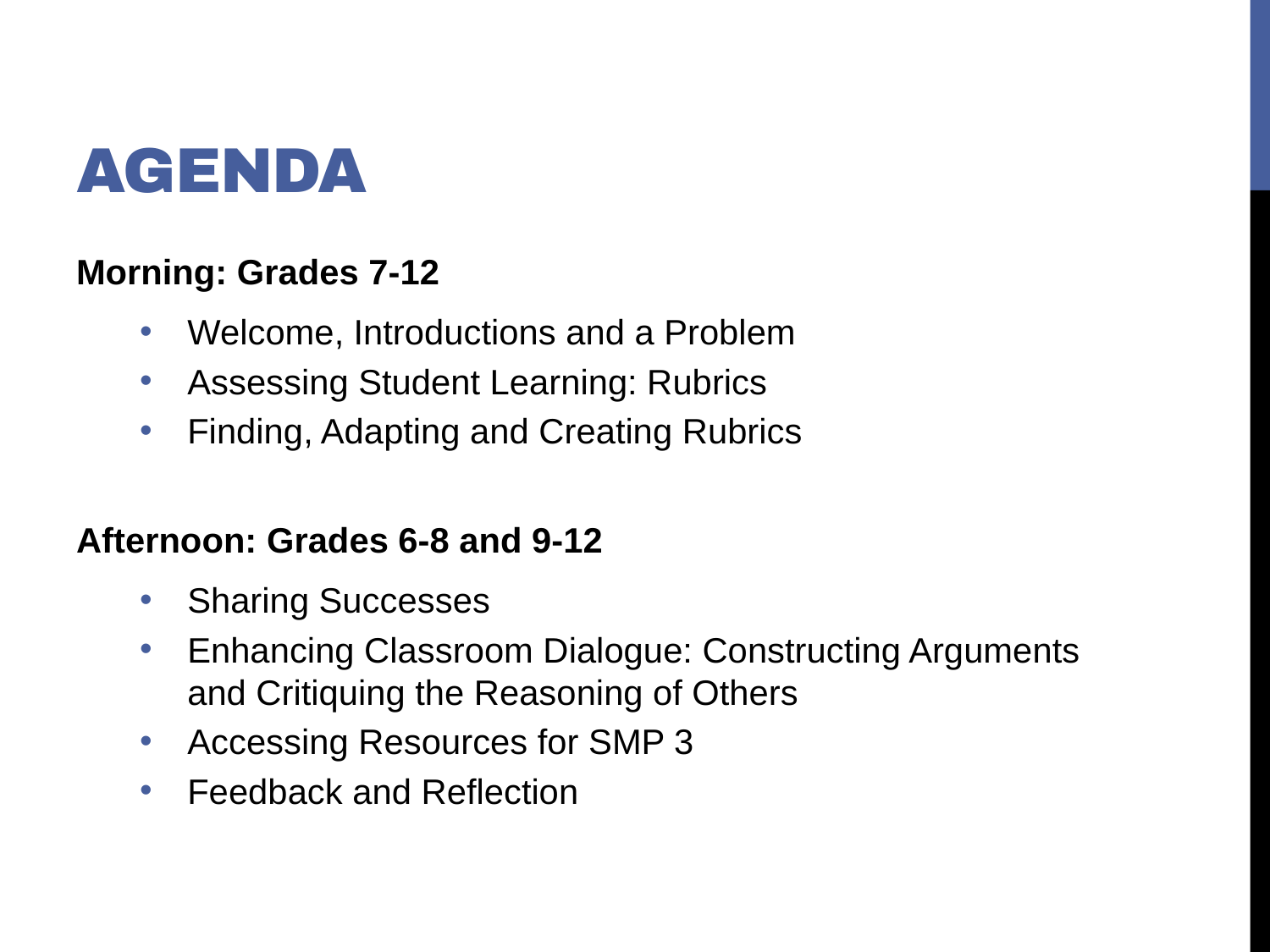

# Agenda
Morning: Grades 7-12
Welcome, Introductions and a Problem
Assessing Student Learning: Rubrics
Finding, Adapting and Creating Rubrics

Afternoon: Grades 6-8 and 9-12
Sharing Successes
Enhancing Classroom Dialogue: Constructing Arguments and Critiquing the Reasoning of Others
Accessing Resources for SMP 3
Feedback and Reflection